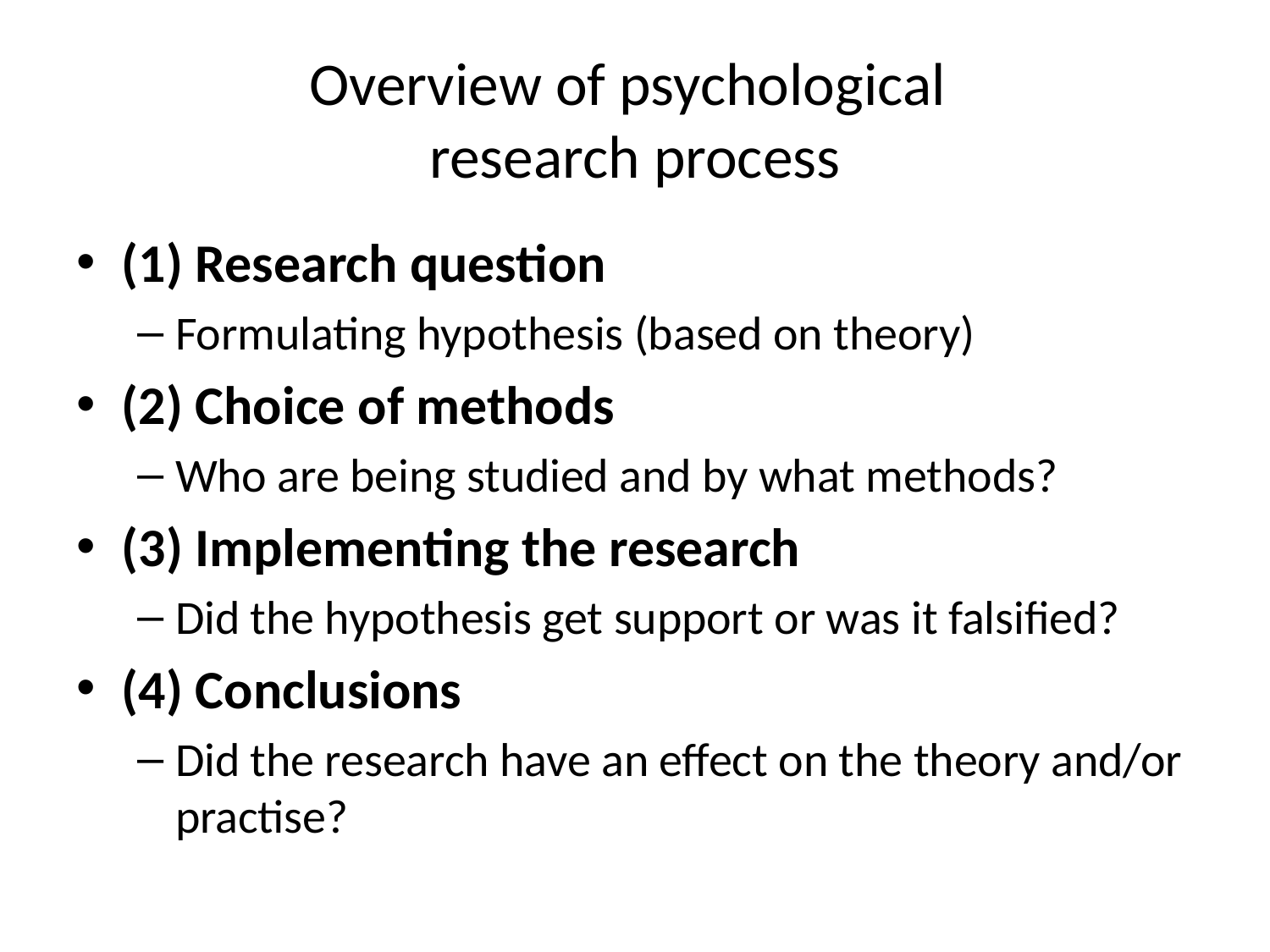

# Overview of psychological research process
(1) Research question
Formulating hypothesis (based on theory)
(2) Choice of methods
Who are being studied and by what methods?
(3) Implementing the research
Did the hypothesis get support or was it falsified?
(4) Conclusions
Did the research have an effect on the theory and/or practise?